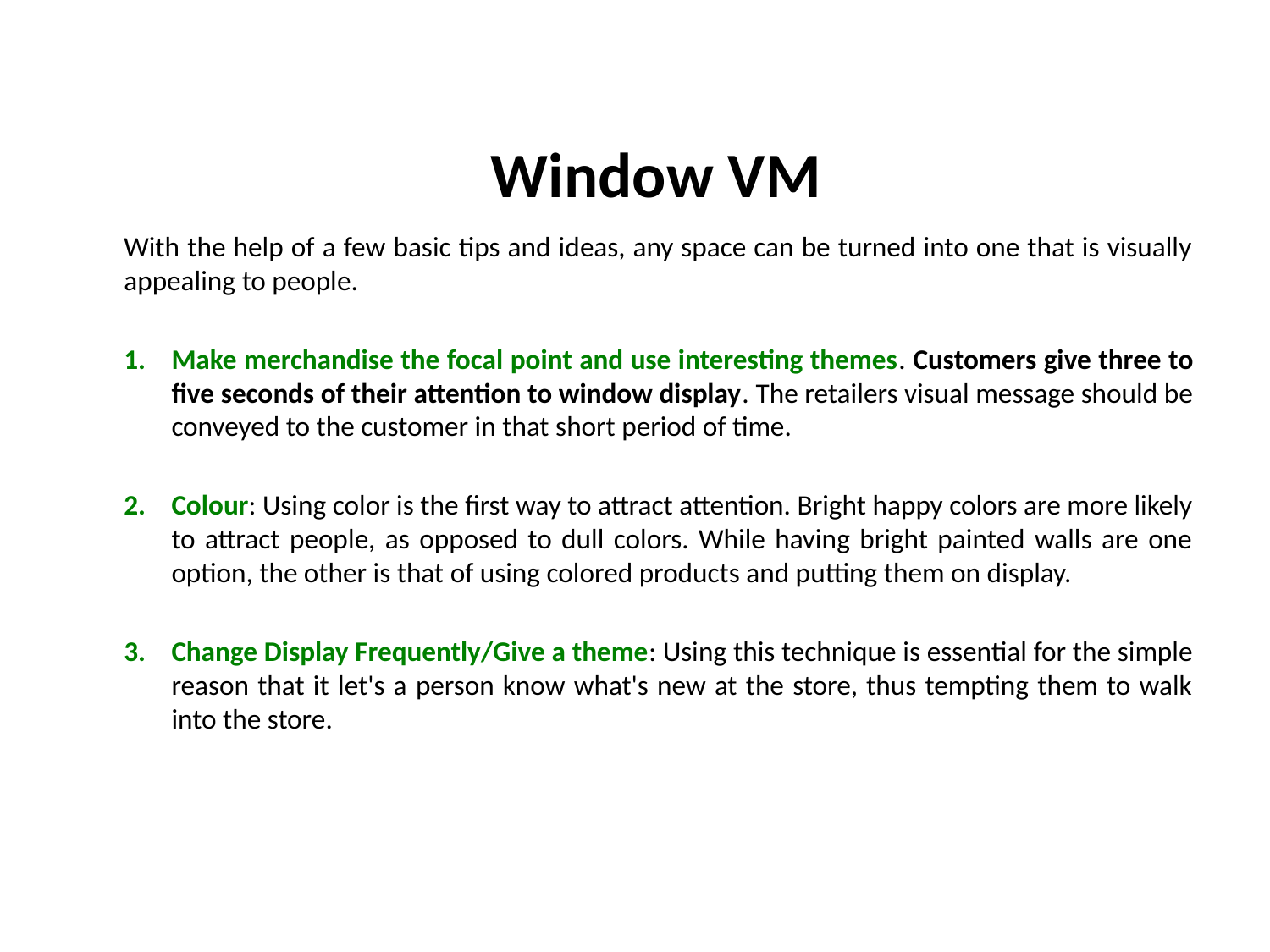

#
Window VM
With the help of a few basic tips and ideas, any space can be turned into one that is visually appealing to people.

Make merchandise the focal point and use interesting themes. Customers give three to five seconds of their attention to window display. The retailers visual message should be conveyed to the customer in that short period of time.

Colour: Using color is the first way to attract attention. Bright happy colors are more likely to attract people, as opposed to dull colors. While having bright painted walls are one option, the other is that of using colored products and putting them on display.

Change Display Frequently/Give a theme: Using this technique is essential for the simple reason that it let's a person know what's new at the store, thus tempting them to walk into the store.